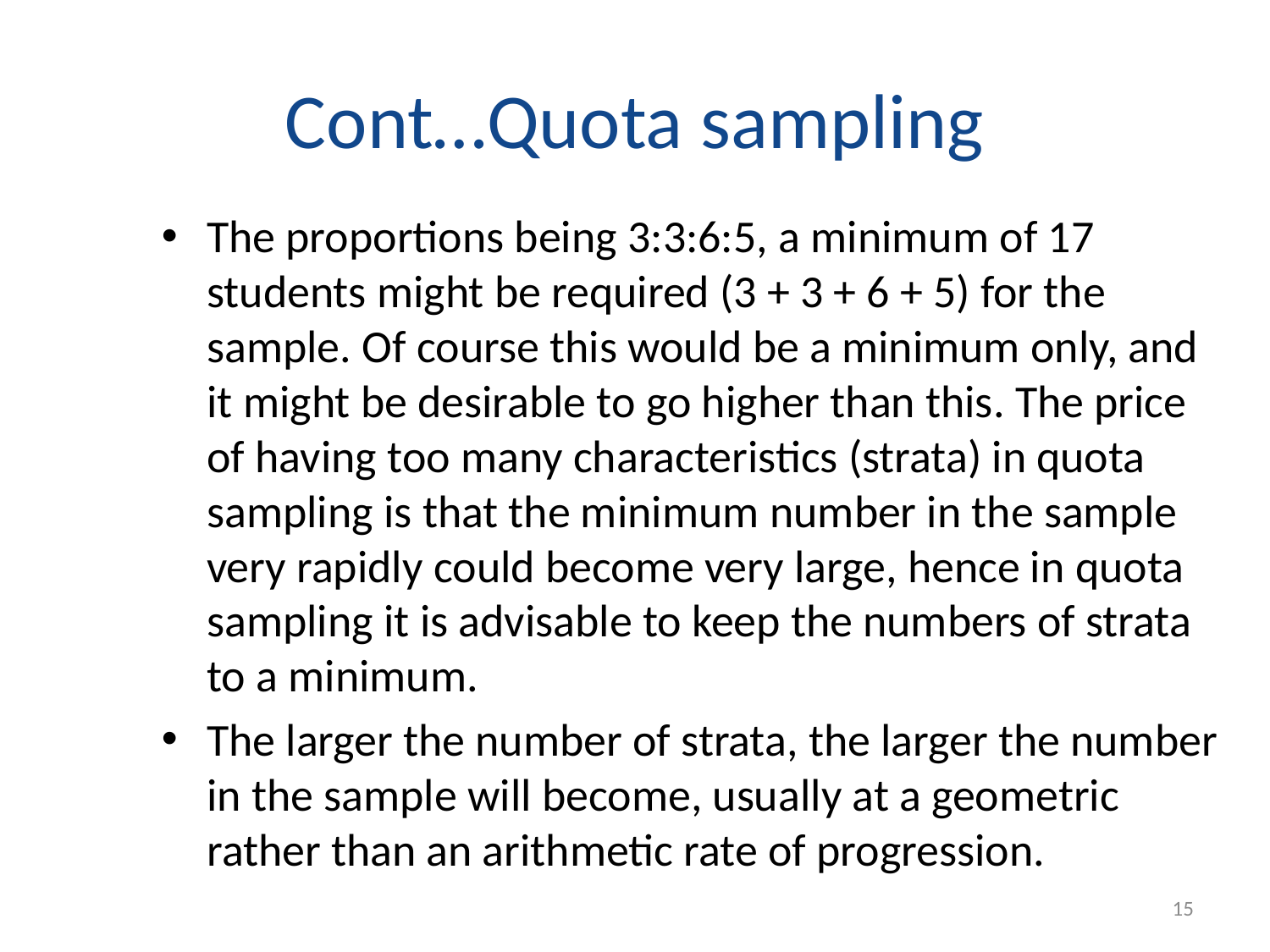

# Cont…Quota sampling
The proportions being 3:3:6:5, a minimum of 17 students might be required (3 + 3 + 6 + 5) for the sample. Of course this would be a minimum only, and it might be desirable to go higher than this. The price of having too many characteristics (strata) in quota sampling is that the minimum number in the sample very rapidly could become very large, hence in quota sampling it is advisable to keep the numbers of strata to a minimum.
The larger the number of strata, the larger the number in the sample will become, usually at a geometric rather than an arithmetic rate of progression.
15